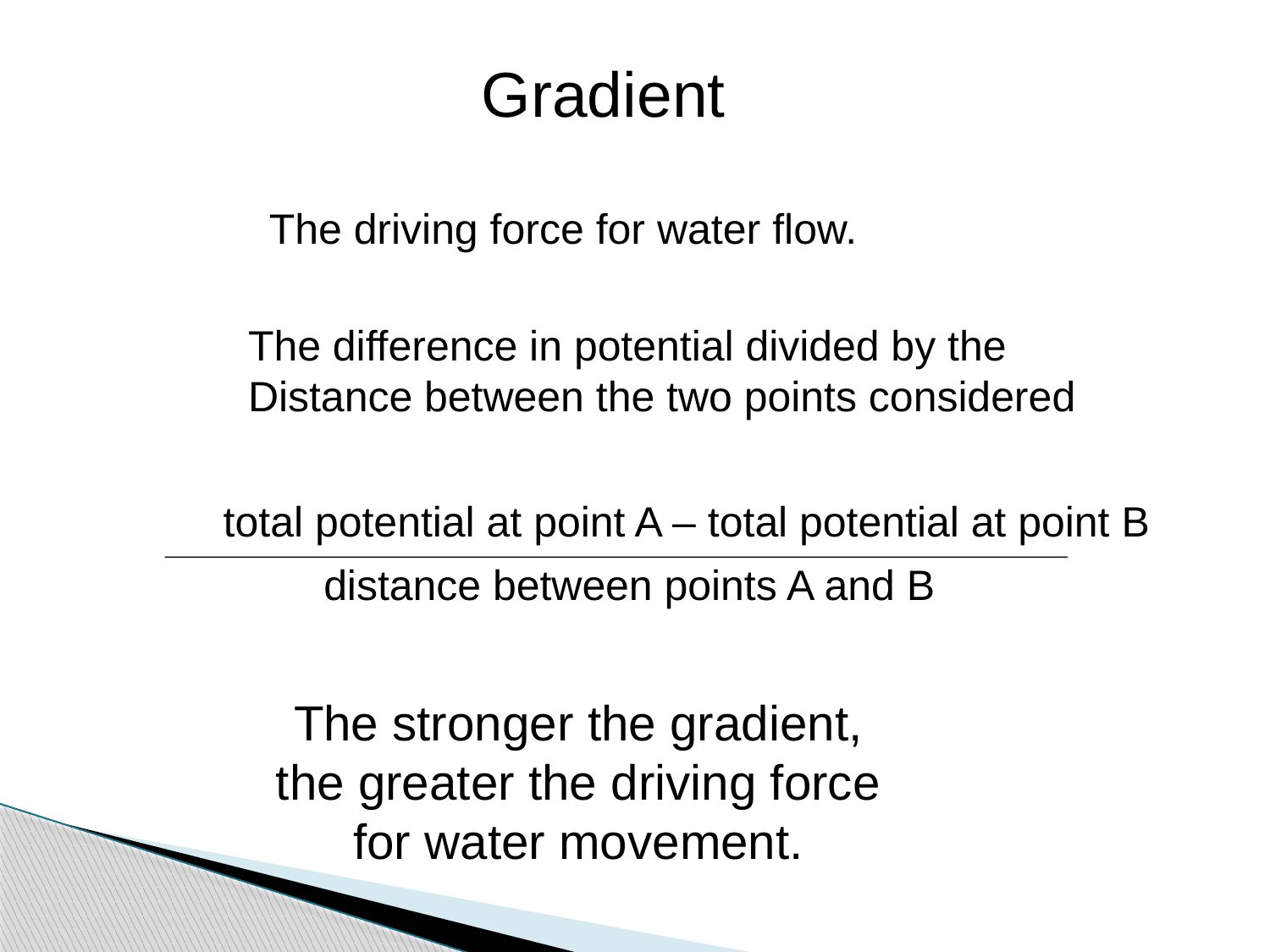

Gradient
The driving force for water flow.
The difference in potential divided by the
Distance between the two points considered
total potential at point A – total potential at point B
distance between points A and B

The stronger the gradient,
the greater the driving force
for water movement.